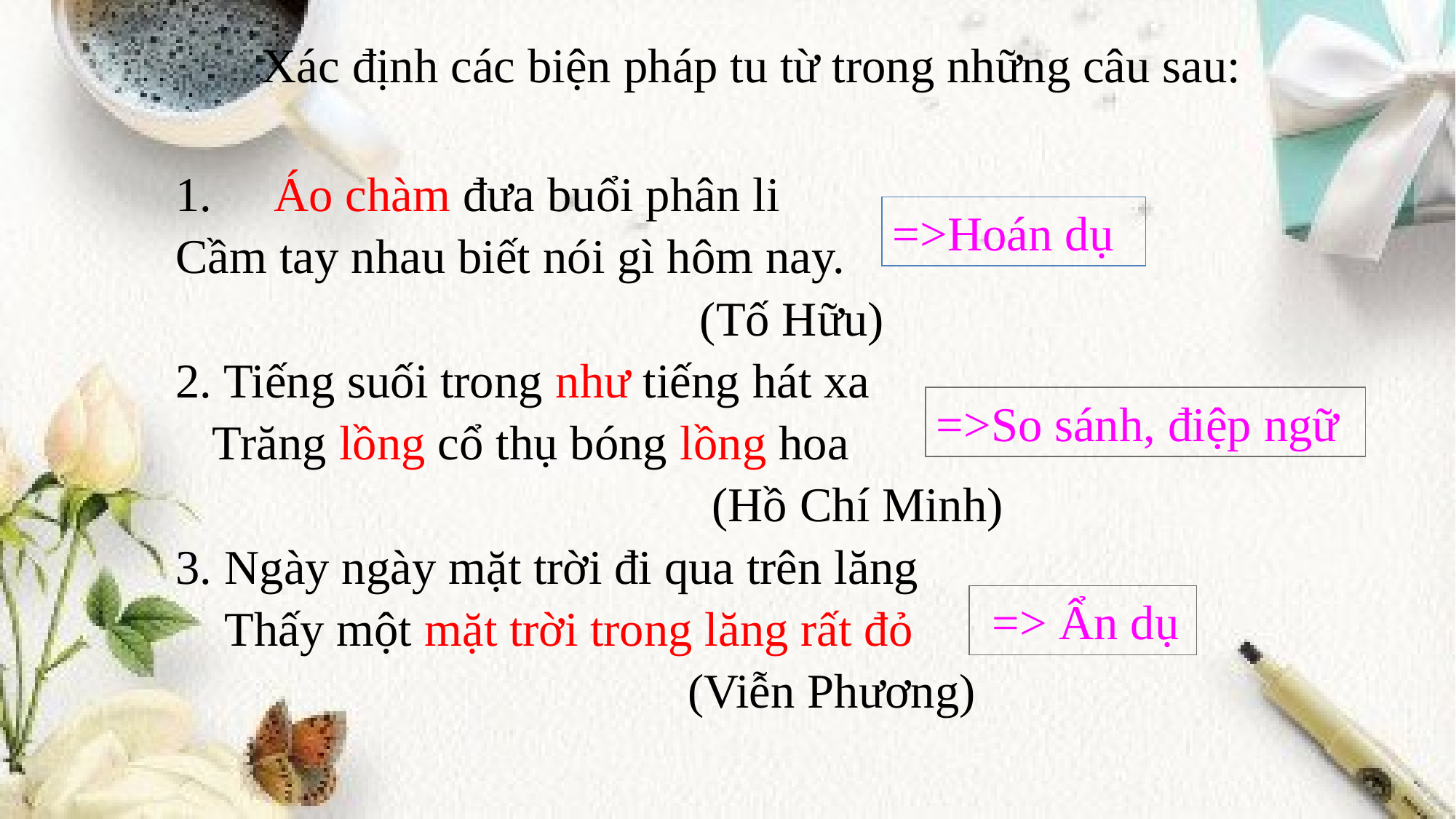

Xác định các biện pháp tu từ trong những câu sau:
   Áo chàm đưa buổi phân li
Cầm tay nhau biết nói gì hôm nay.
                                           (Tố Hữu)
2. Tiếng suối trong như tiếng hát xa
   Trăng lồng cổ thụ bóng lồng hoa
                                            (Hồ Chí Minh)
3. Ngày ngày mặt trời đi qua trên lăng
    Thấy một mặt trời trong lăng rất đỏ
                                          (Viễn Phương)
=>Hoán dụ
=>So sánh, điệp ngữ
 => Ẩn dụ